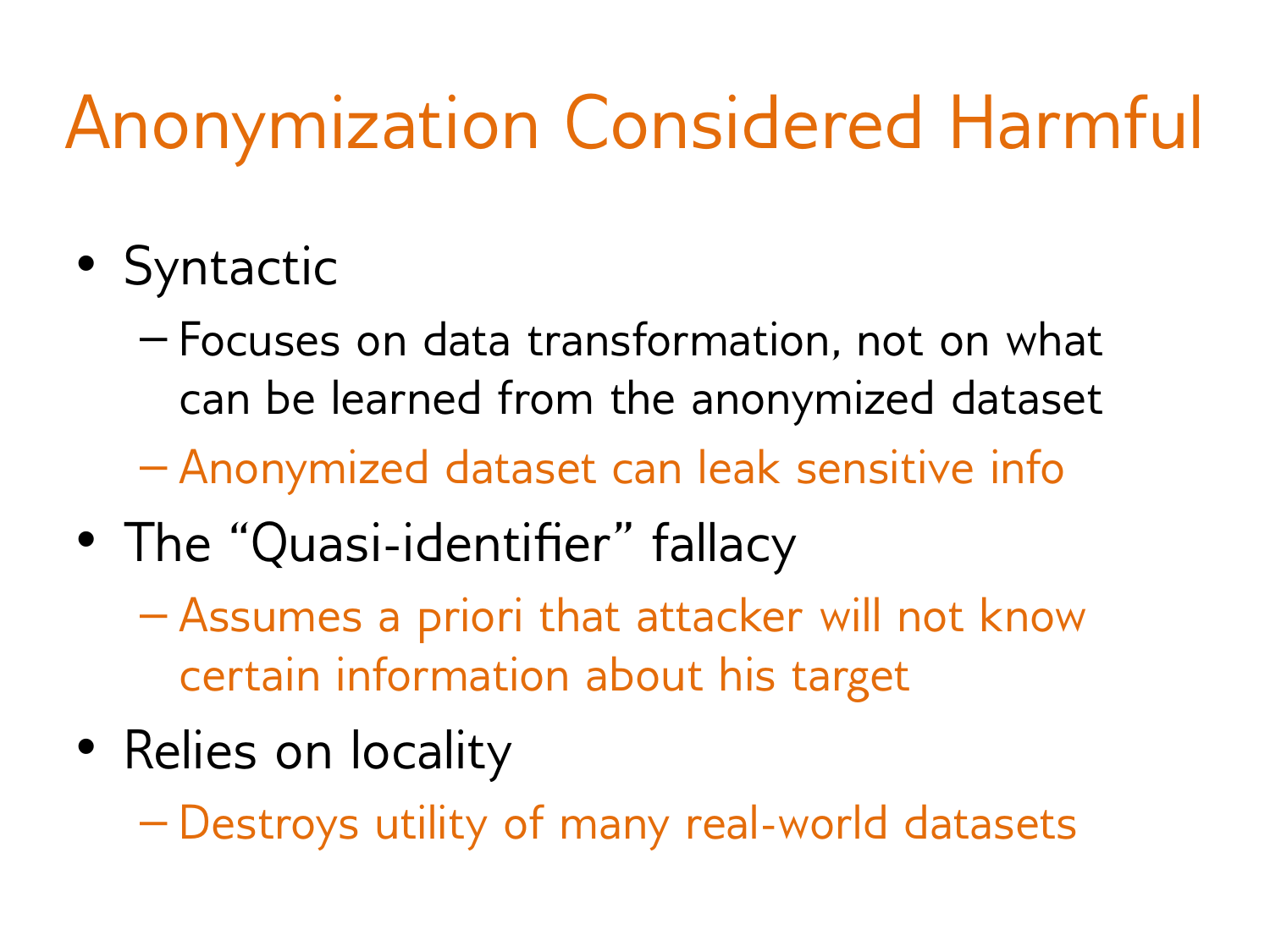

# Anonymization Considered Harmful
Syntactic
Focuses on data transformation, not on what can be learned from the anonymized dataset
Anonymized dataset can leak sensitive info
The “Quasi-identifier” fallacy
Assumes a priori that attacker will not know certain information about his target
Relies on locality
Destroys utility of many real-world datasets